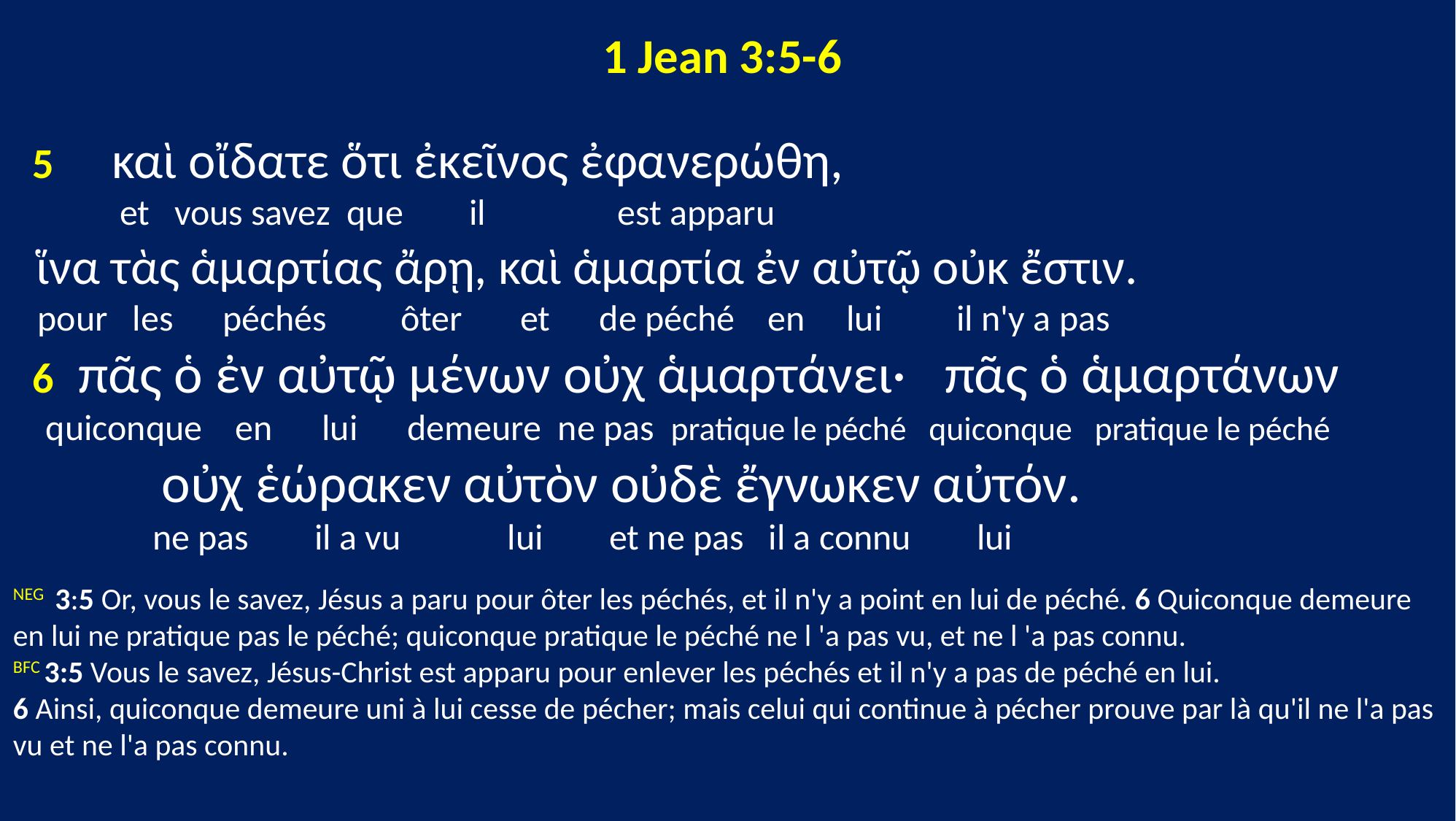

1 Jean 3:5-6

  5      καὶ οἴδατε ὅτι ἐκεῖνος ἐφανερώθη,
             et   vous savez  que        il                est apparu
  ἵνα τὰς ἁμαρτίας ἄρῃ, καὶ ἁμαρτία ἐν αὐτῷ οὐκ ἔστιν.
   pour   les      péchés         ôter       et      de péché    en     lui         il n'y a pas
  6  πᾶς ὁ ἐν αὐτῷ μένων οὐχ ἁμαρτάνει·   πᾶς ὁ ἁμαρτάνων
    quiconque    en      lui      demeure  ne pas  pratique le péché   quiconque   pratique le péché
            οὐχ ἑώρακεν αὐτὸν οὐδὲ ἔγνωκεν αὐτόν.
                 ne pas        il a vu             lui        et ne pas   il a connu        lui

NEG  3:5 Or, vous le savez, Jésus a paru pour ôter les péchés, et il n'y a point en lui de péché. 6 Quiconque demeure en lui ne pratique pas le péché; quiconque pratique le péché ne l 'a pas vu, et ne l 'a pas connu.
BFC 3:5 Vous le savez, Jésus-Christ est apparu pour enlever les péchés et il n'y a pas de péché en lui.
6 Ainsi, quiconque demeure uni à lui cesse de pécher; mais celui qui continue à pécher prouve par là qu'il ne l'a pas vu et ne l'a pas connu.